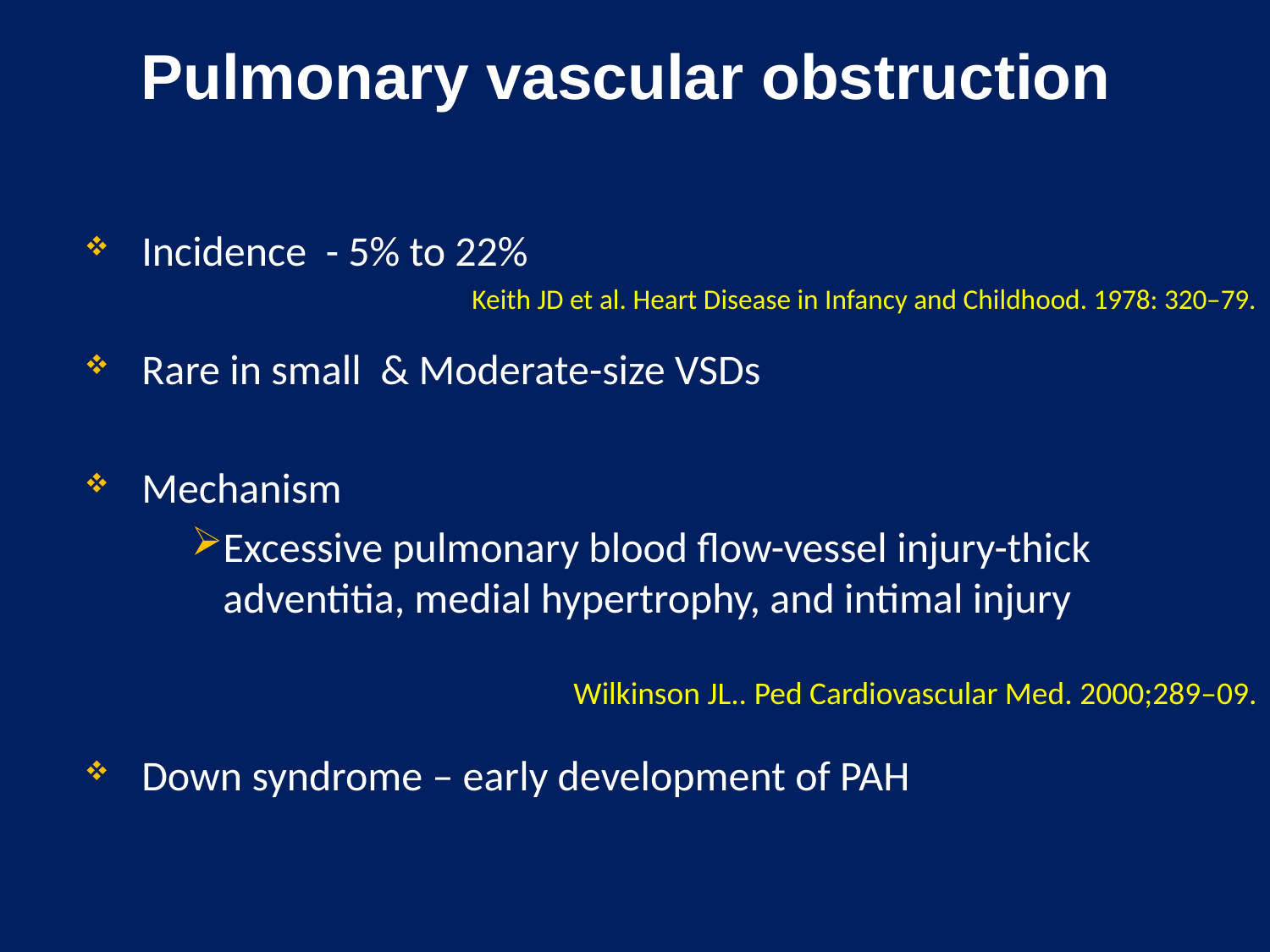

# Pulmonary vascular obstruction

Incidence  - 5% to 22%

Rare in small  & Moderate-size VSDs

Mechanism
Excessive pulmonary blood flow-vessel injury-thick adventitia, medial hypertrophy, and intimal injury

Down syndrome – early development of PAH
Keith JD et al. Heart Disease in Infancy and Childhood. 1978: 320–79.
Wilkinson JL.. Ped Cardiovascular Med. 2000;289–09.